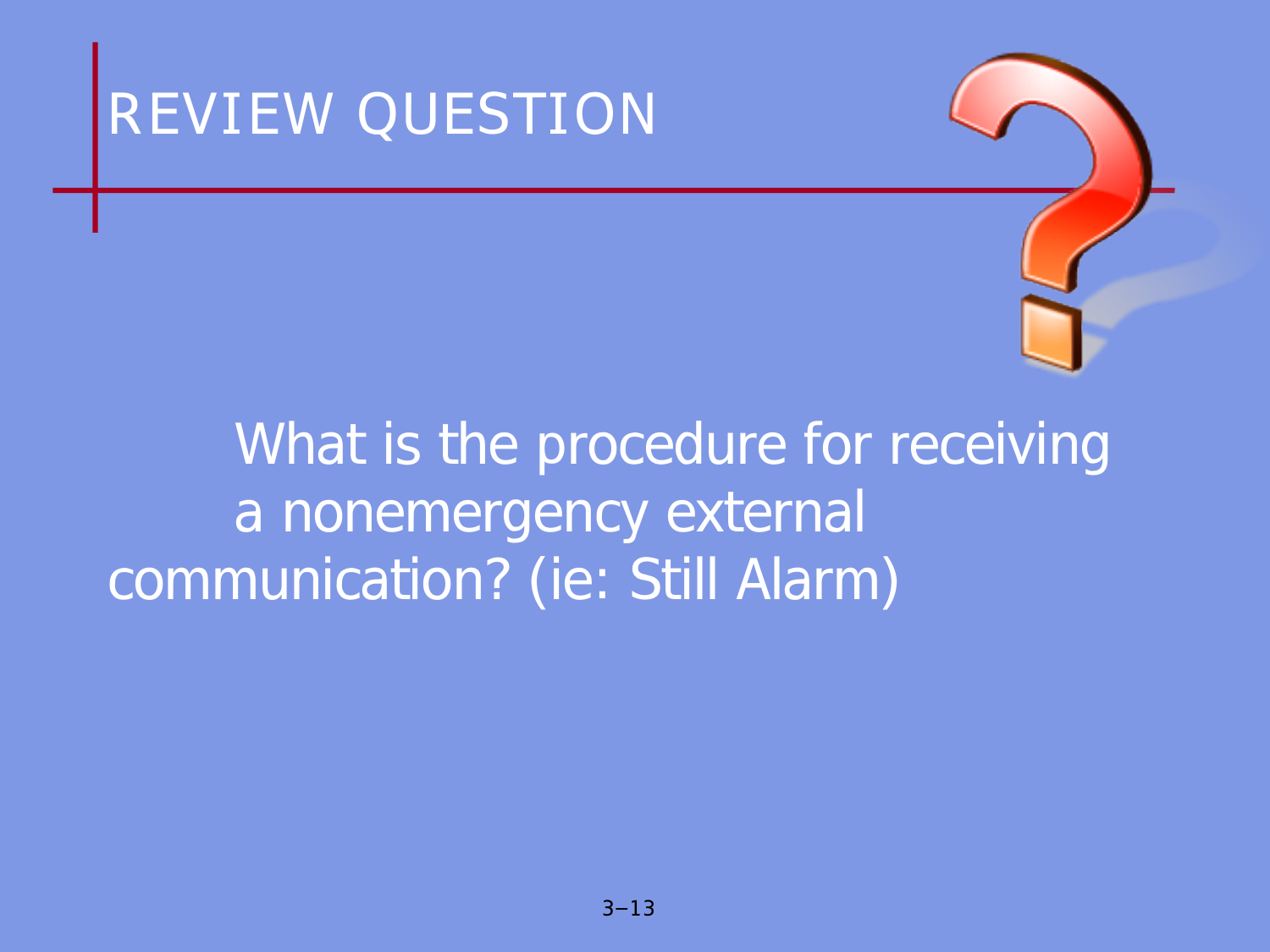

# REVIEW QUESTION

	What is the procedure for receiving 	a nonemergency external 	communication? (ie: Still Alarm)
3–13